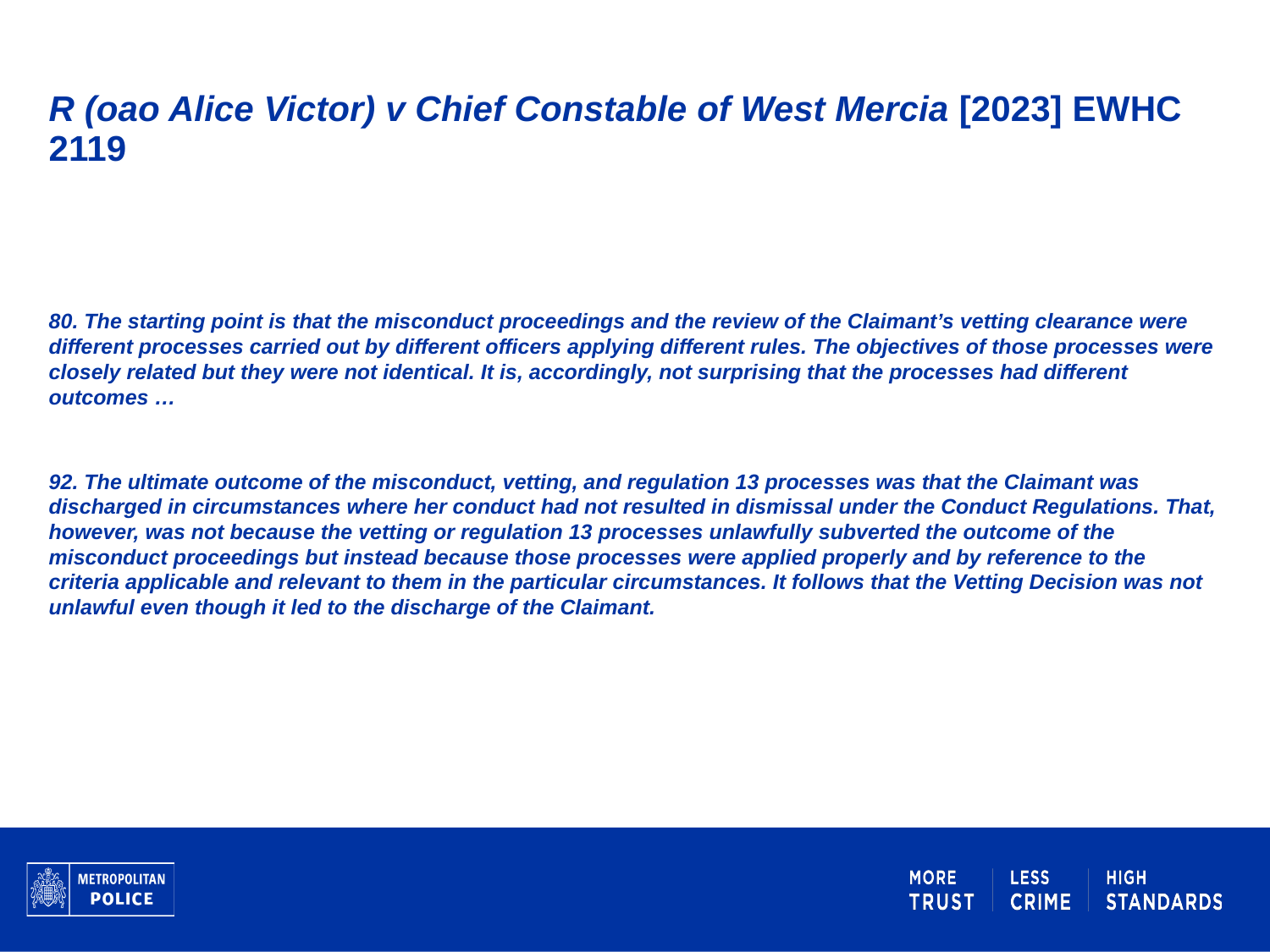

# R (oao Alice Victor) v Chief Constable of West Mercia [2023] EWHC 2119

80. The starting point is that the misconduct proceedings and the review of the Claimant’s vetting clearance were different processes carried out by different officers applying different rules. The objectives of those processes were closely related but they were not identical. It is, accordingly, not surprising that the processes had different outcomes …

92. The ultimate outcome of the misconduct, vetting, and regulation 13 processes was that the Claimant was discharged in circumstances where her conduct had not resulted in dismissal under the Conduct Regulations. That, however, was not because the vetting or regulation 13 processes unlawfully subverted the outcome of the misconduct proceedings but instead because those processes were applied properly and by reference to the criteria applicable and relevant to them in the particular circumstances. It follows that the Vetting Decision was not unlawful even though it led to the discharge of the Claimant.